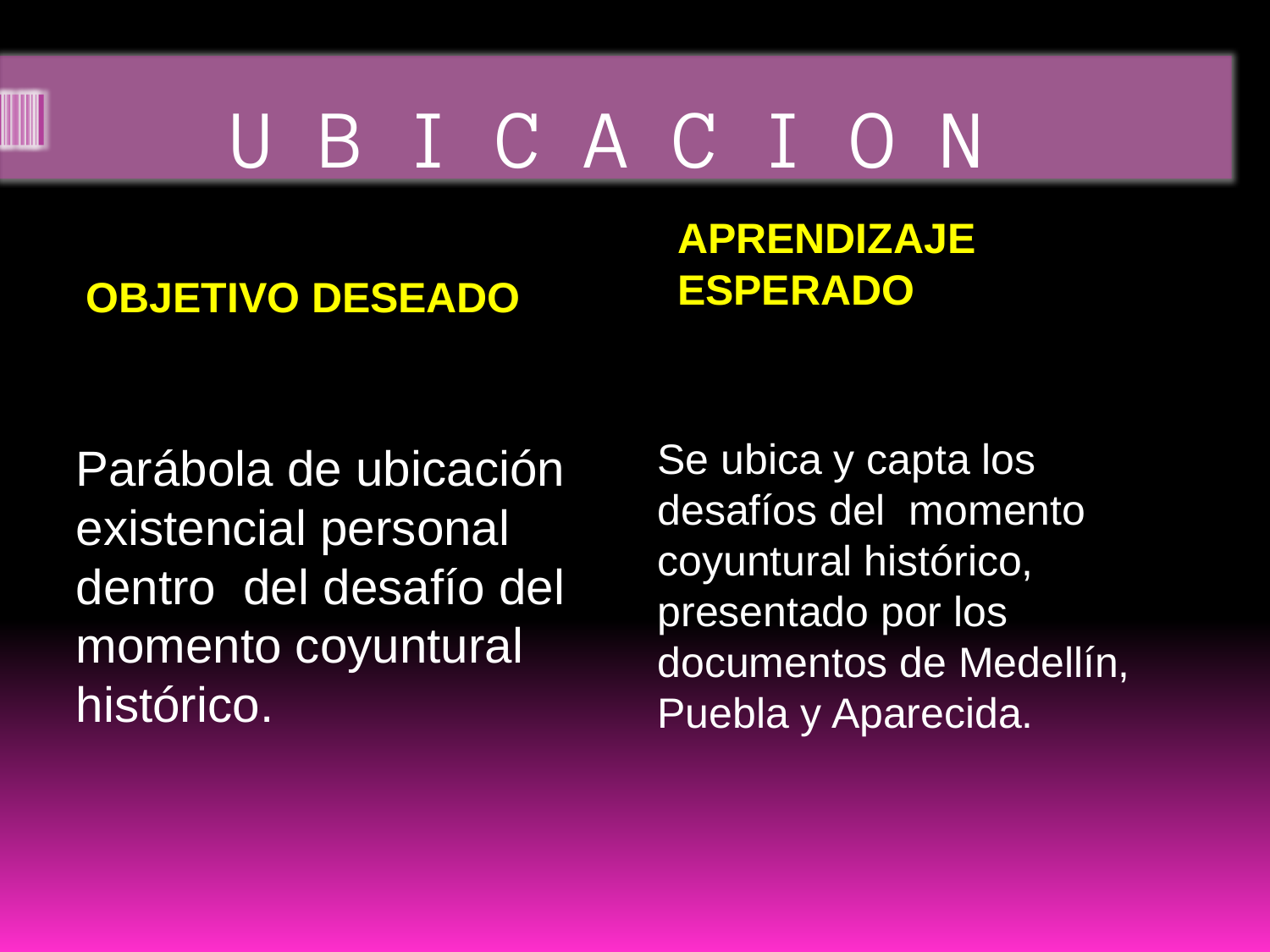

# U B I C A C I O N
APRENDIZAJE  ESPERADO
OBJETIVO DESEADO
Parábola de ubicación existencial personal dentro  del desafío del momento coyuntural histórico.

Se ubica y capta los desafíos del  momento coyuntural histórico,  presentado por los documentos de Medellín, Puebla y Aparecida.